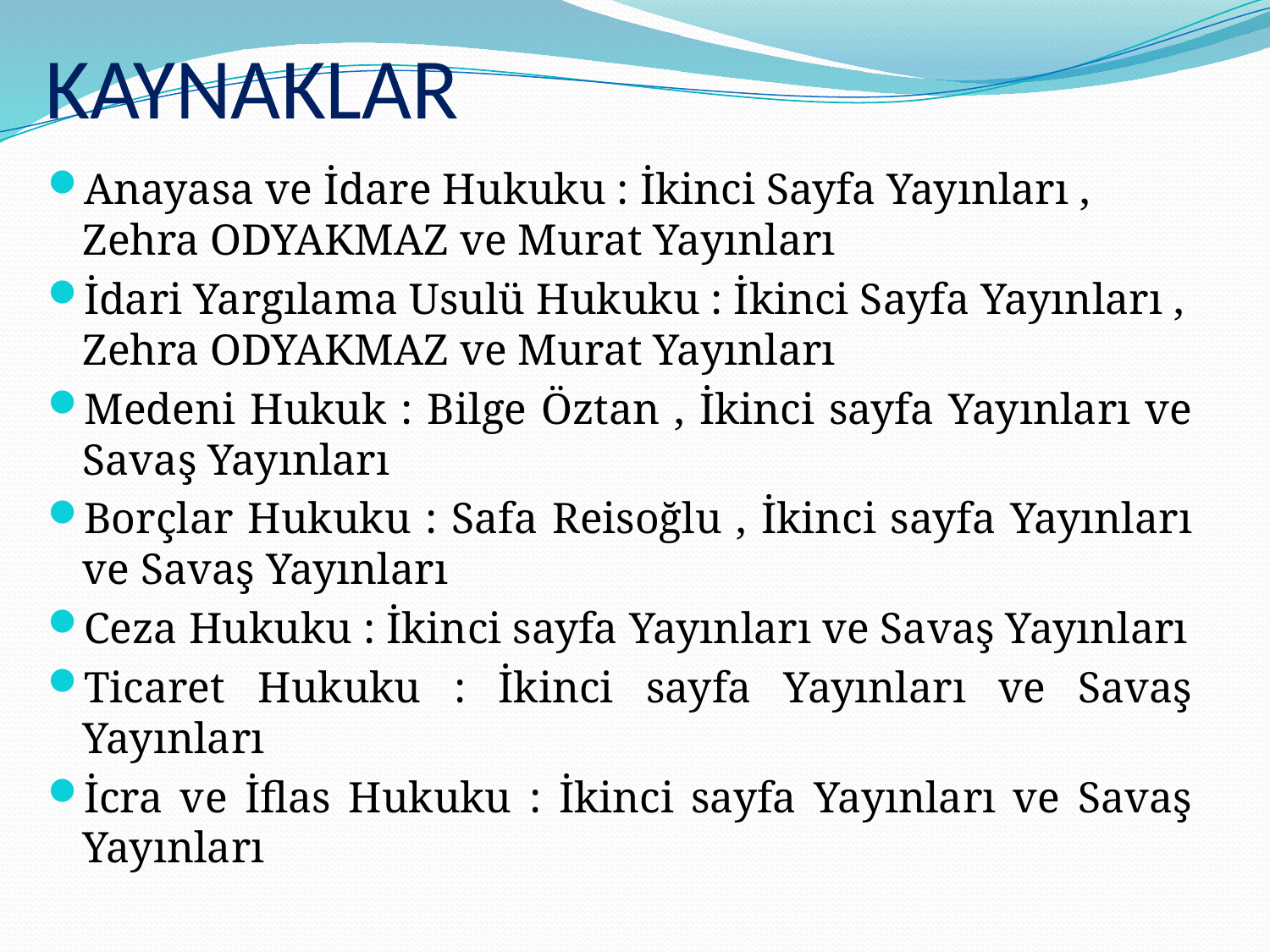

# KAYNAKLAR
Anayasa ve İdare Hukuku : İkinci Sayfa Yayınları , Zehra ODYAKMAZ ve Murat Yayınları
İdari Yargılama Usulü Hukuku : İkinci Sayfa Yayınları , Zehra ODYAKMAZ ve Murat Yayınları
Medeni Hukuk : Bilge Öztan , İkinci sayfa Yayınları ve Savaş Yayınları
Borçlar Hukuku : Safa Reisoğlu , İkinci sayfa Yayınları ve Savaş Yayınları
Ceza Hukuku : İkinci sayfa Yayınları ve Savaş Yayınları
Ticaret Hukuku : İkinci sayfa Yayınları ve Savaş Yayınları
İcra ve İflas Hukuku : İkinci sayfa Yayınları ve Savaş Yayınları